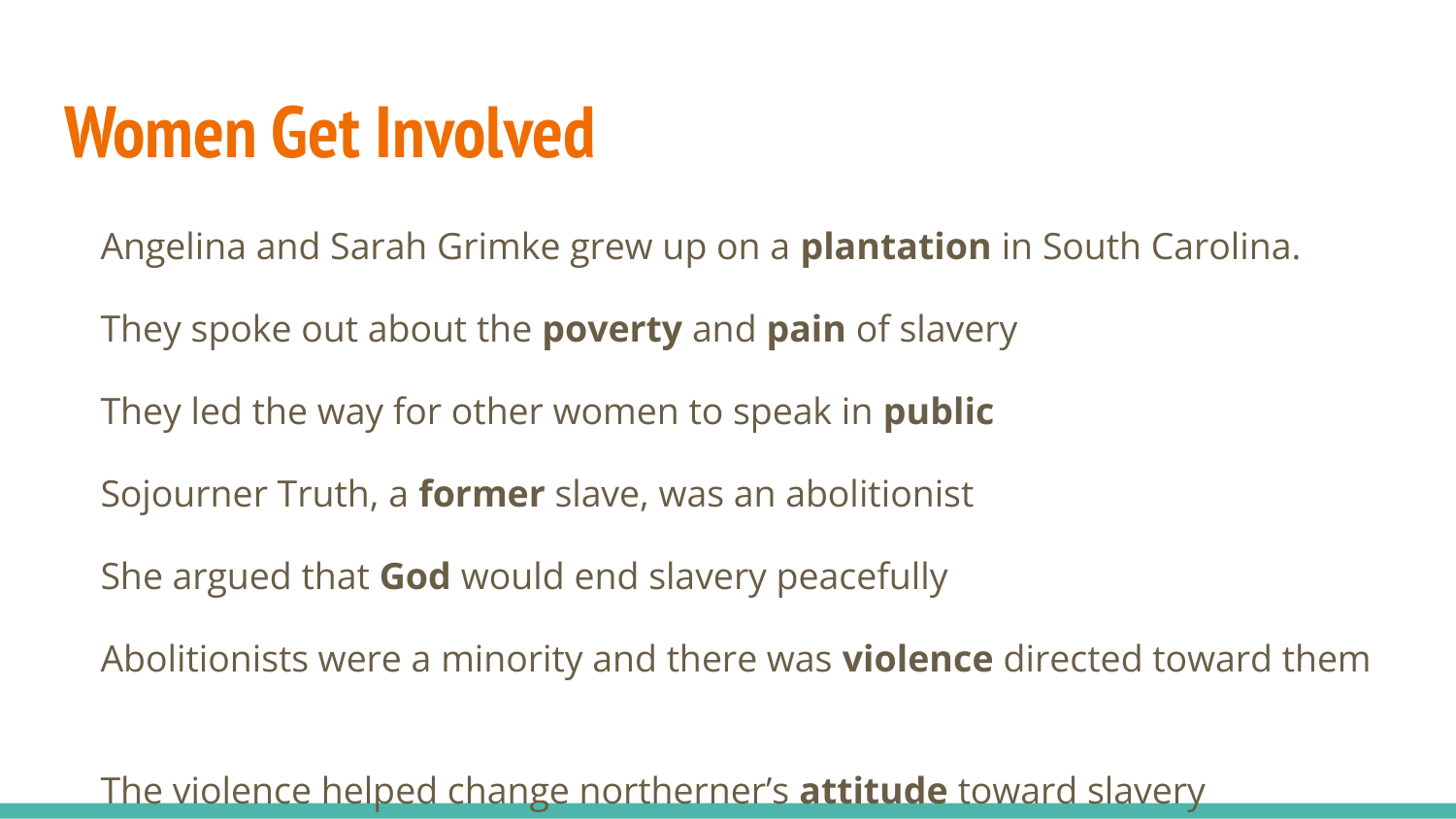

# Women Get Involved

Angelina and Sarah Grimke grew up on a plantation in South Carolina.
They spoke out about the poverty and pain of slavery
They led the way for other women to speak in public
Sojourner Truth, a former slave, was an abolitionist
She argued that God would end slavery peacefully
Abolitionists were a minority and there was violence directed toward them
The violence helped change northerner’s attitude toward slavery
Women’s anti-slavery fight started the next reform movement for women’s rights